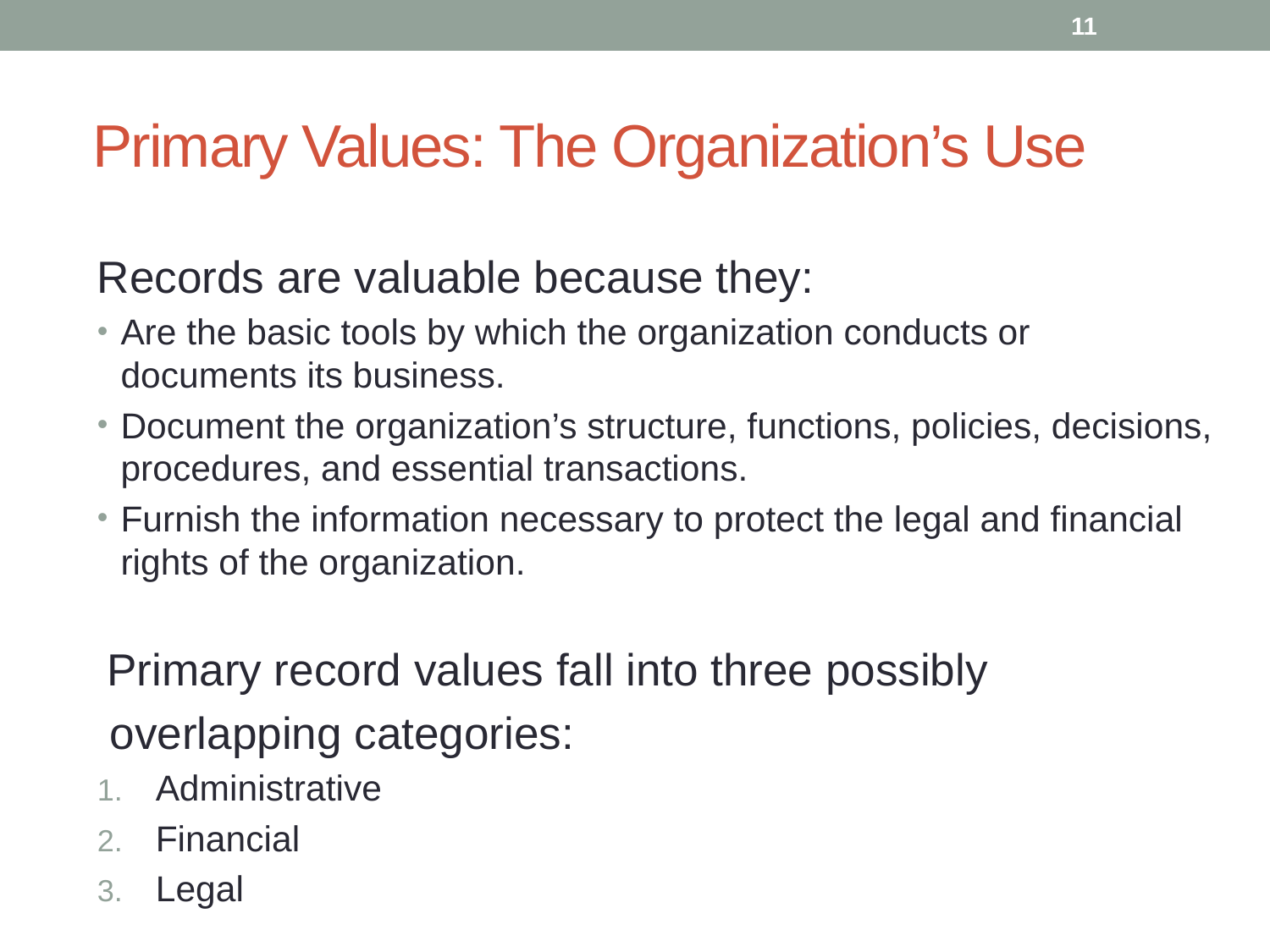

11
# Primary Values: The Organization’s Use
Records are valuable because they:
Are the basic tools by which the organization conducts or documents its business.
Document the organization’s structure, functions, policies, decisions, procedures, and essential transactions.
Furnish the information necessary to protect the legal and financial rights of the organization.

 Primary record values fall into three possibly
 overlapping categories:
Administrative
Financial
Legal